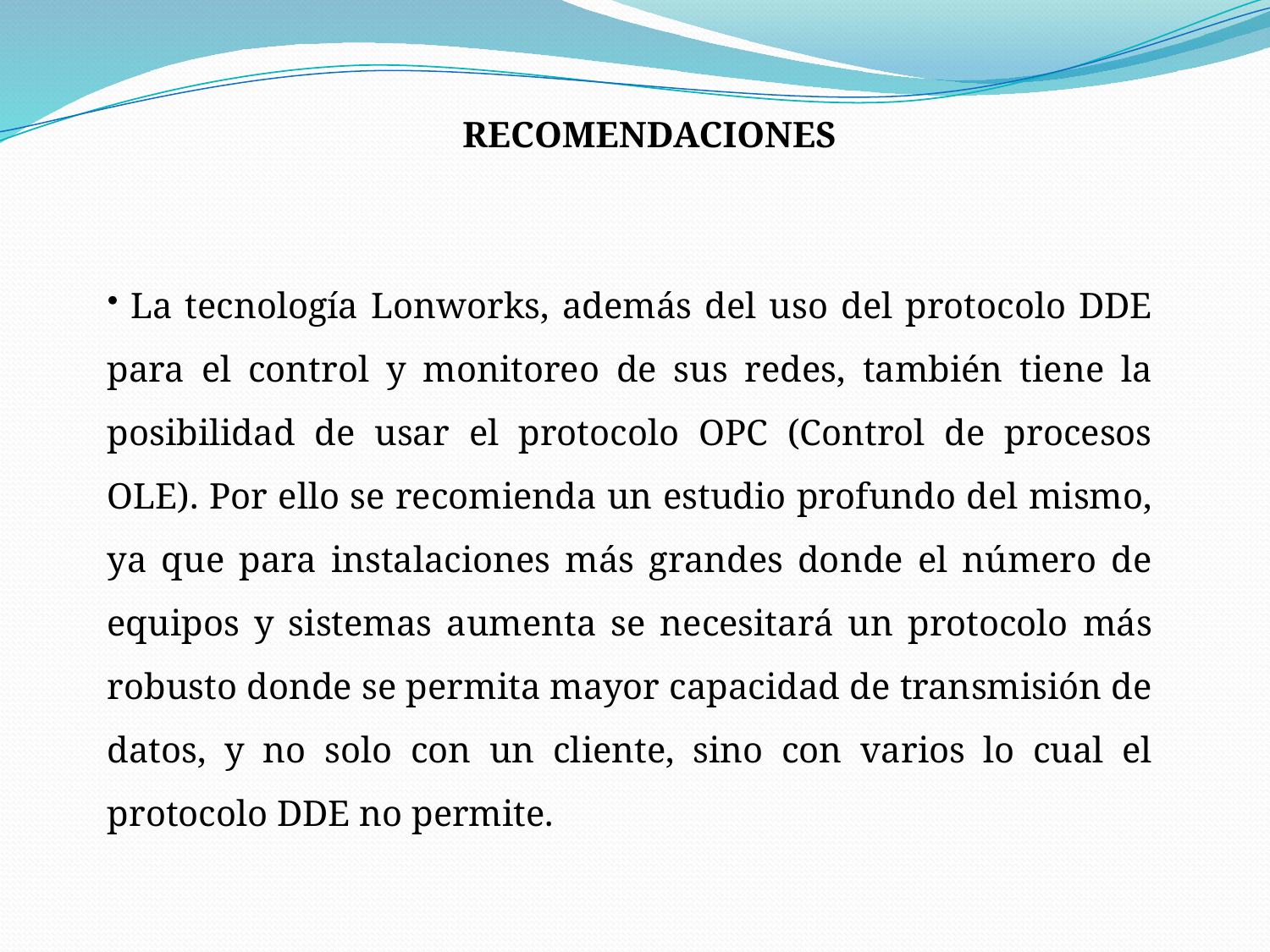

RECOMENDACIONES
 La tecnología Lonworks, además del uso del protocolo DDE para el control y monitoreo de sus redes, también tiene la posibilidad de usar el protocolo OPC (Control de procesos OLE). Por ello se recomienda un estudio profundo del mismo, ya que para instalaciones más grandes donde el número de equipos y sistemas aumenta se necesitará un protocolo más robusto donde se permita mayor capacidad de transmisión de datos, y no solo con un cliente, sino con varios lo cual el protocolo DDE no permite.